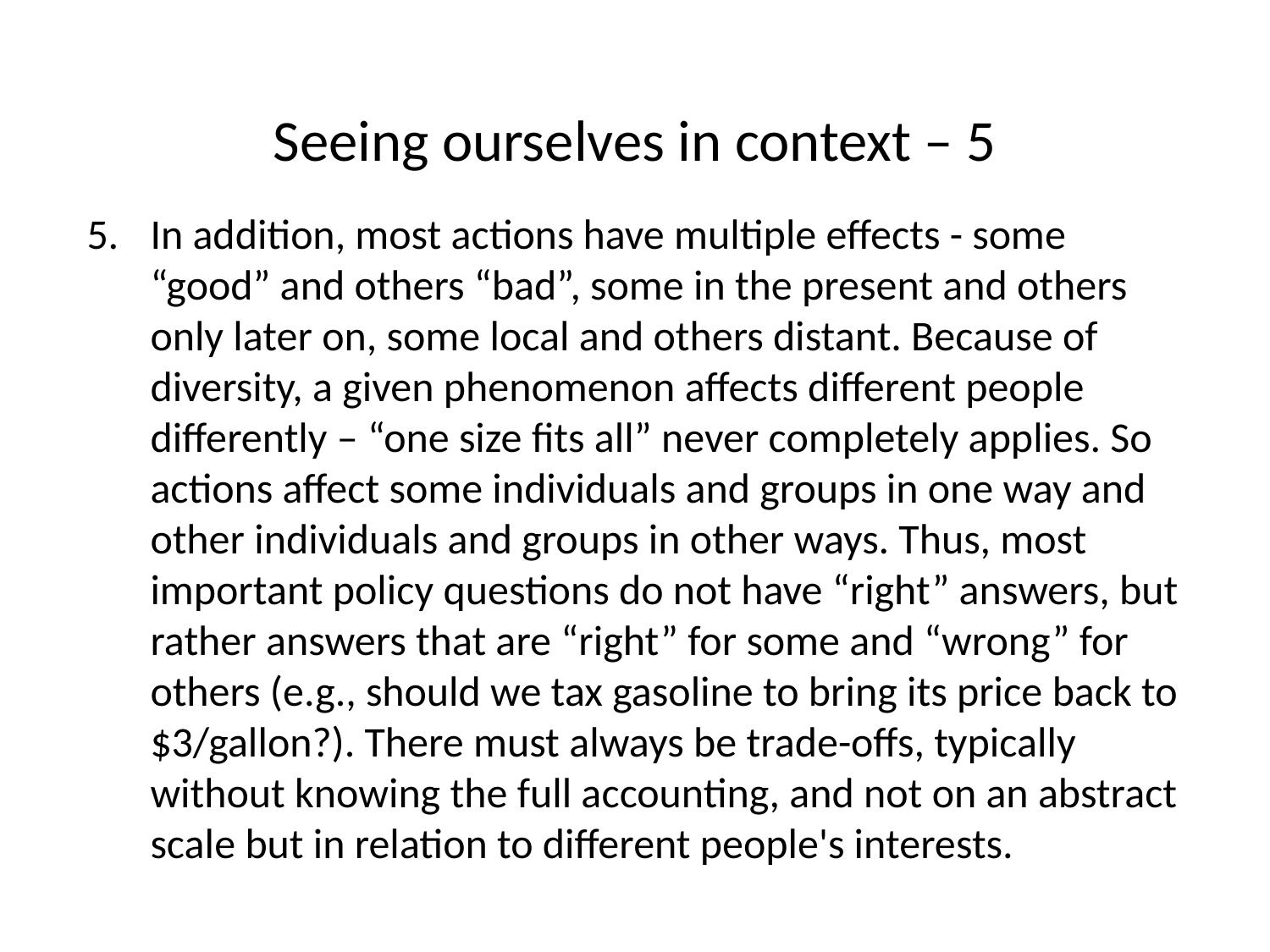

# Seeing ourselves in context – 5
In addition, most actions have multiple effects - some “good” and others “bad”, some in the present and others only later on, some local and others distant. Because of diversity, a given phenomenon affects different people differently – “one size fits all” never completely applies. So actions affect some individuals and groups in one way and other individuals and groups in other ways. Thus, most important policy questions do not have “right” answers, but rather answers that are “right” for some and “wrong” for others (e.g., should we tax gasoline to bring its price back to $3/gallon?). There must always be trade-offs, typically without knowing the full accounting, and not on an abstract scale but in relation to different people's interests.